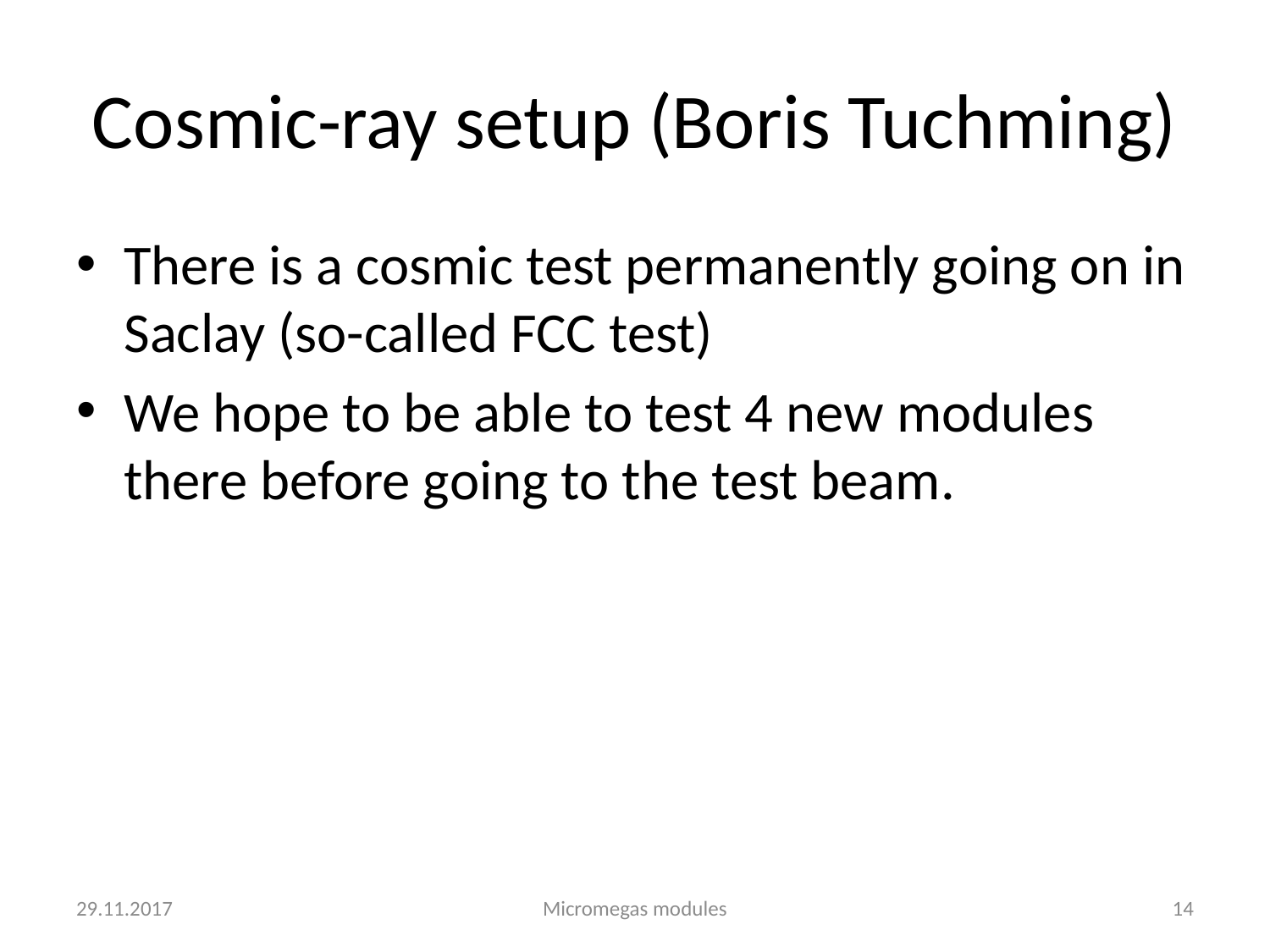

# Cosmic-ray setup (Boris Tuchming)
There is a cosmic test permanently going on in Saclay (so-called FCC test)
We hope to be able to test 4 new modules there before going to the test beam.

29.11.2017
Micromegas modules
14